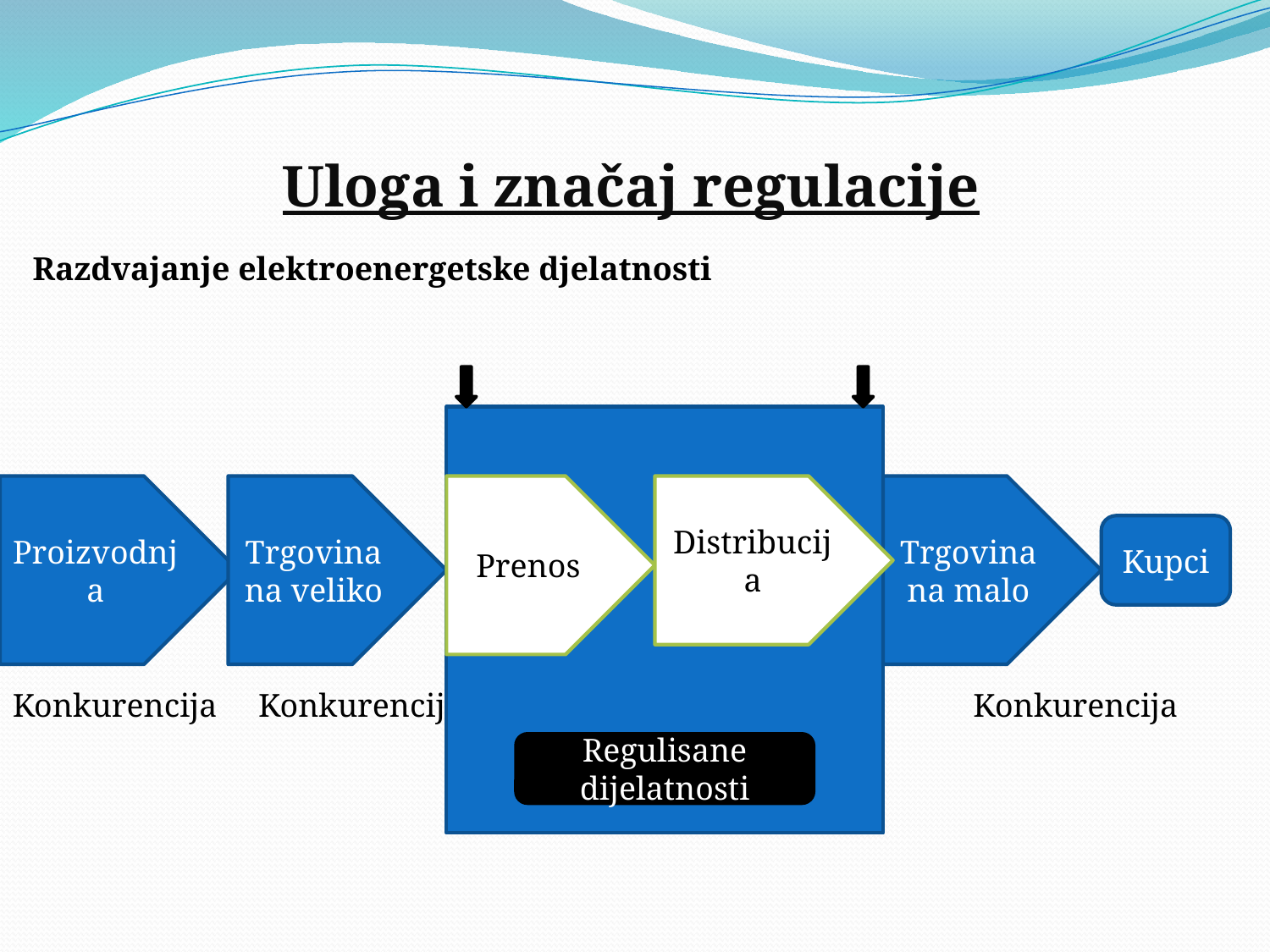

# Uloga i značaj regulacije
  Razdvajanje elektroenergetske djelatnosti

Konkurencija     Konkurencija                                                              Konkurencija

Proizvodnja
Trgovina na veliko
Prenos
Distribucija
Trgovina na malo
Kupci
Regulisane dijelatnosti